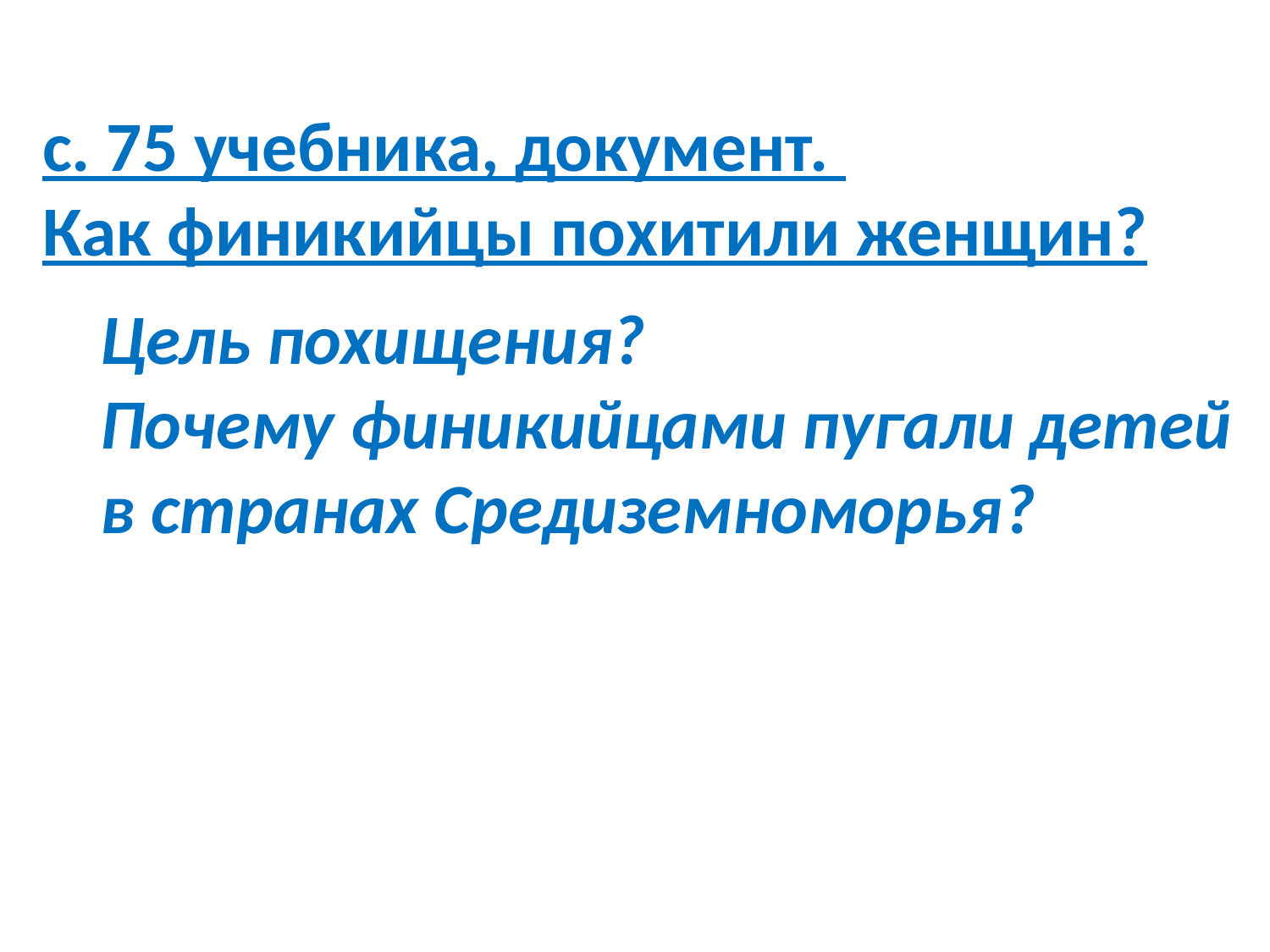

# с. 75 учебника, документ. Как финикийцы похитили женщин?
   Цель похищения?
Почему финикийцами пугали детей в странах Средиземноморья?